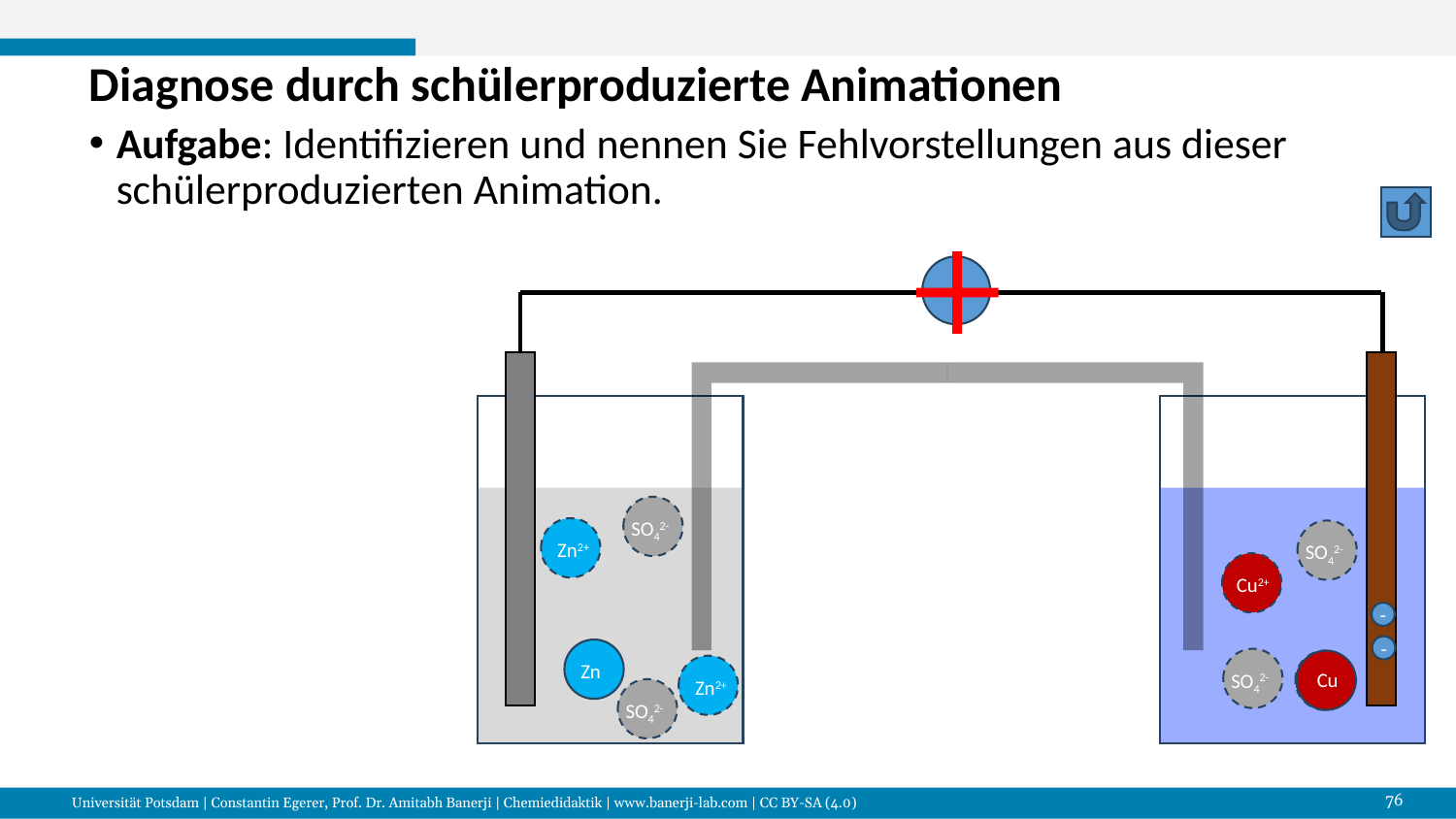

# Diagnose durch schülerproduzierte Animationen
Aufgabe: Identifizieren und nennen Sie Fehlvorstellungen aus dieser schülerproduzierten Animation.

SO42-

Zn2+

SO42-

Cu2+
-
-

Zn

SO42-

Cu2+

Cu

Zn2+

SO42-
76